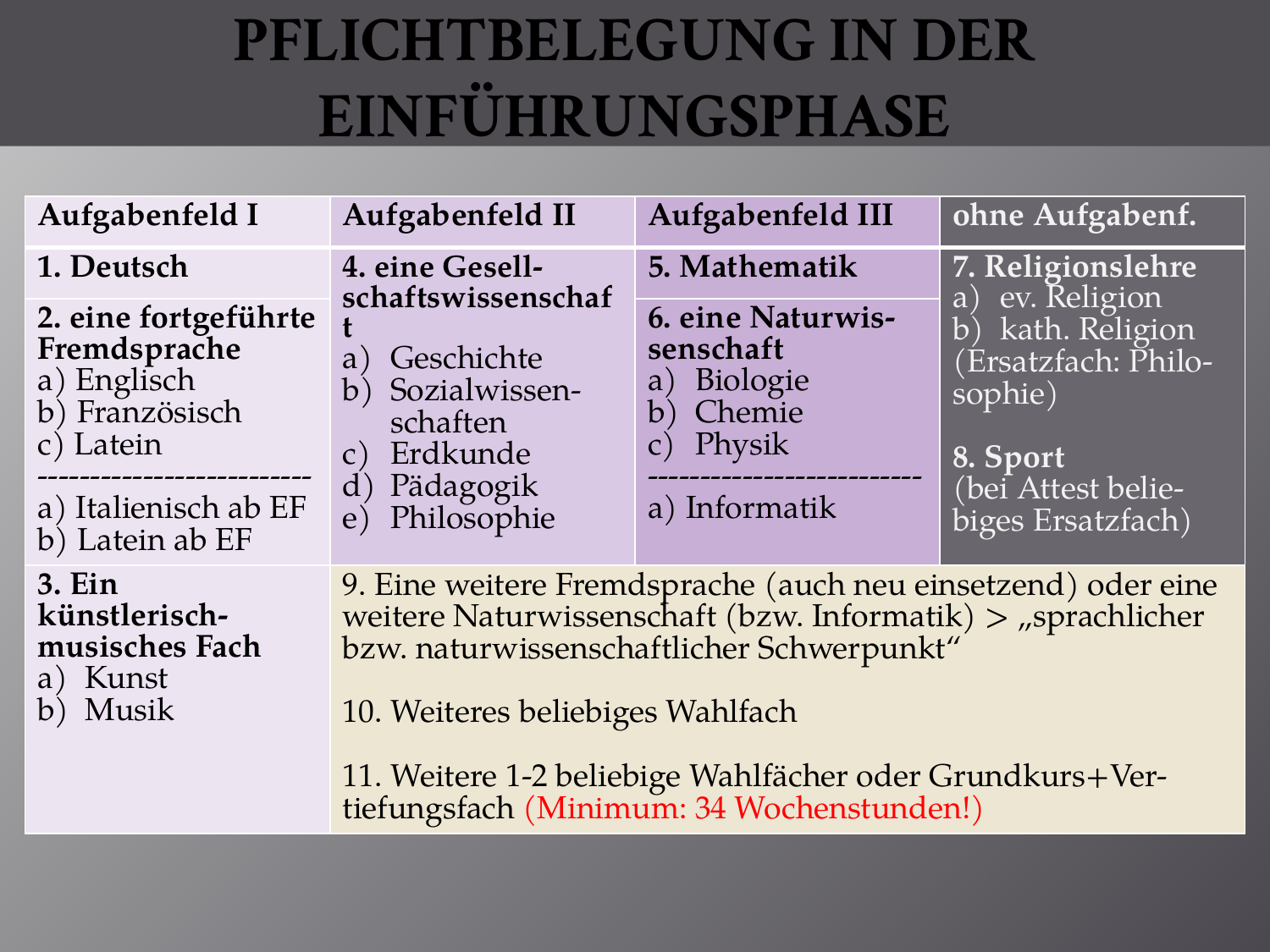

# Pflichtbelegung in der Einführungsphase
| Aufgabenfeld I | Aufgabenfeld II | Aufgabenfeld III | ohne Aufgabenf. |
| --- | --- | --- | --- |
| 1. Deutsch | 4. eine Gesell-schaftswissenschaft Geschichte Sozialwissen-schaften Erdkunde Pädagogik Philosophie | 5. Mathematik | 7. Religionslehre ev. Religion kath. Religion (Ersatzfach: Philo-sophie) 8. Sport (bei Attest belie-biges Ersatzfach) |
| 2. eine fortgeführte Fremdsprache a) Englisch b) Französisch c) Latein -------------------------- a) Italienisch ab EF b) Latein ab EF |  | 6. eine Naturwis-senschaft Biologie Chemie Physik -------------------------- a) Informatik |  |
| 3. Ein künstlerisch-musisches Fach Kunst Musik | 9. Eine weitere Fremdsprache (auch neu einsetzend) oder eine weitere Naturwissenschaft (bzw. Informatik) > „sprachlicher bzw. naturwissenschaftlicher Schwerpunkt“ 10. Weiteres beliebiges Wahlfach 11. Weitere 1-2 beliebige Wahlfächer oder Grundkurs+Ver-tiefungsfach (Minimum: 34 Wochenstunden!) |  |  |